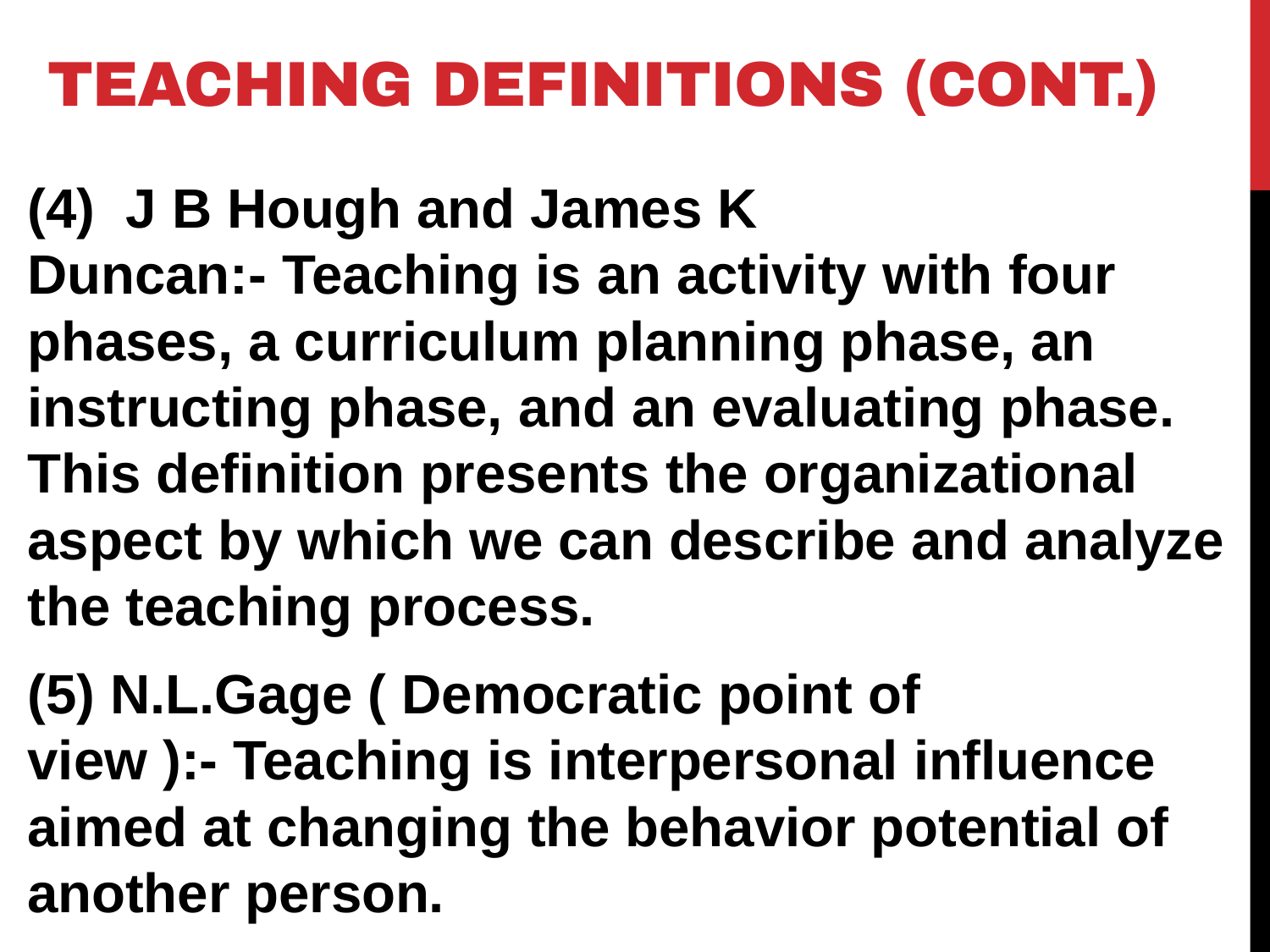

# Teaching definitions (cont.)
(4)  J B Hough and James K Duncan:- Teaching is an activity with four phases, a curriculum planning phase, an instructing phase, and an evaluating phase.
This definition presents the organizational aspect by which we can describe and analyze the teaching process.
(5) N.L.Gage ( Democratic point of view ):- Teaching is interpersonal influence aimed at changing the behavior potential of another person.